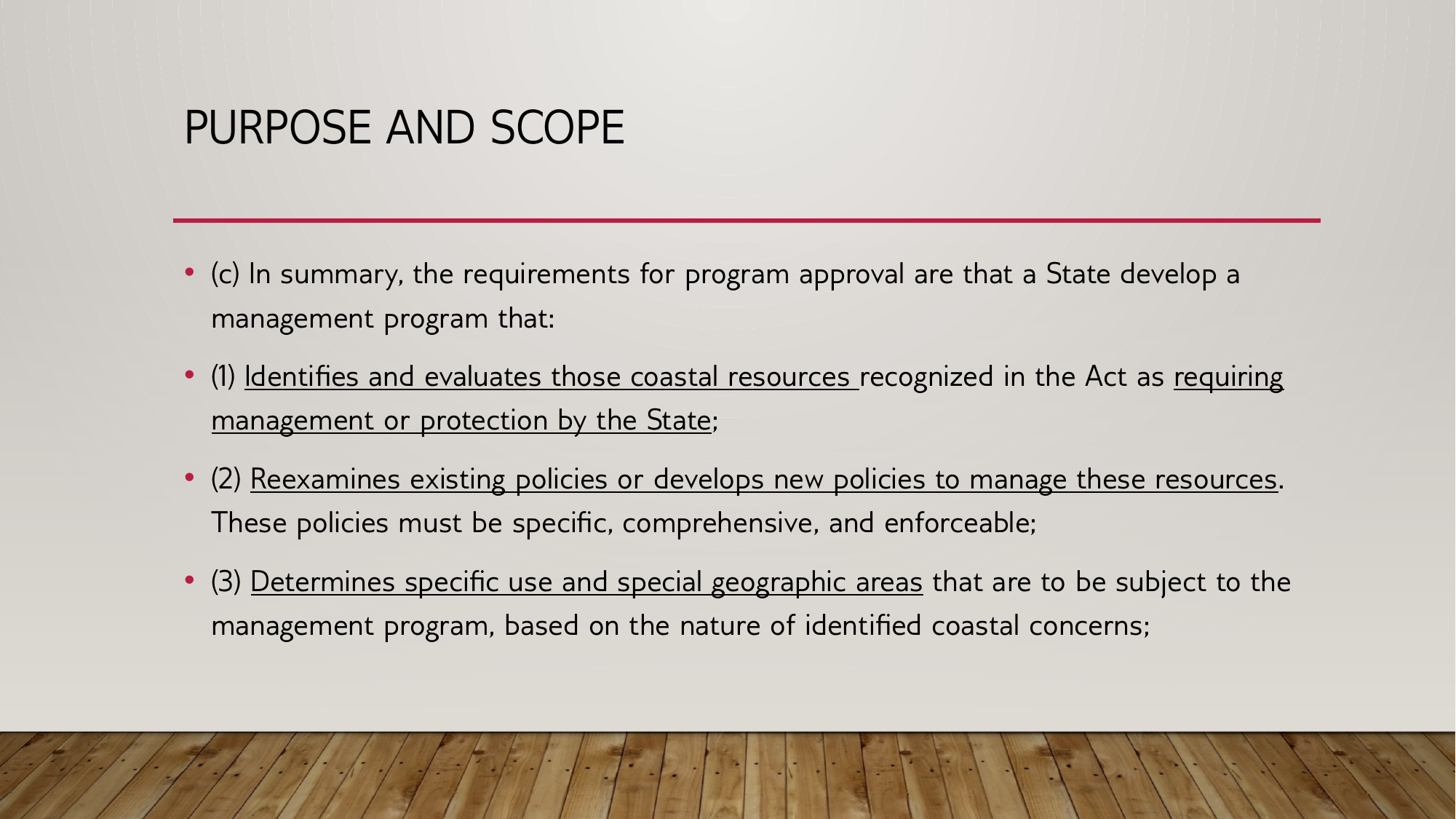

# Purpose and Scope
(c) In summary, the requirements for program approval are that a State develop a management program that:
(1) Identifies and evaluates those coastal resources recognized in the Act as requiring management or protection by the State;
(2) Reexamines existing policies or develops new policies to manage these resources. These policies must be specific, comprehensive, and enforceable;
(3) Determines specific use and special geographic areas that are to be subject to the management program, based on the nature of identified coastal concerns;